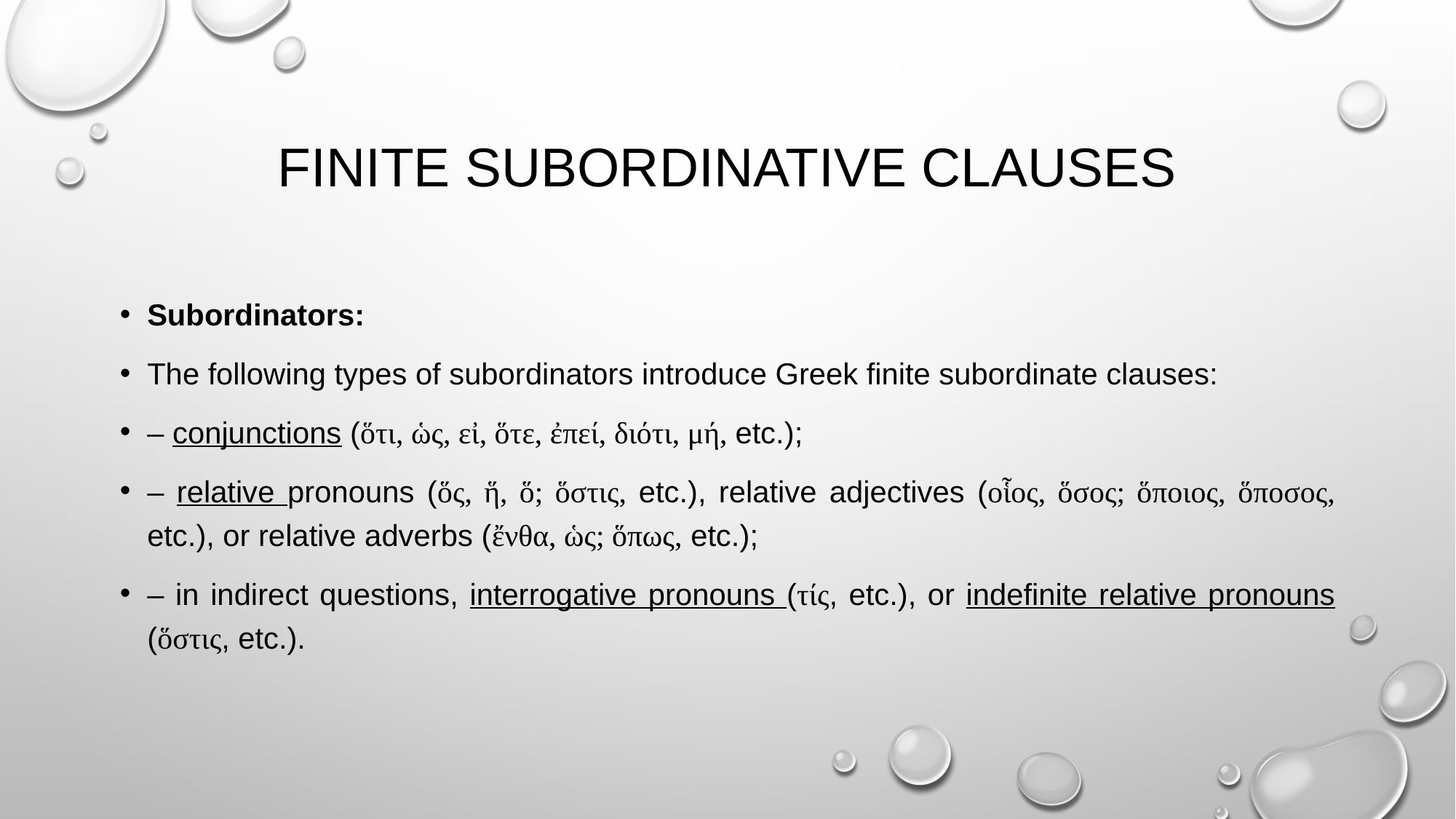

# Finite subordinative clauses
Subordinators:
The following types of subordinators introduce Greek finite subordinate clauses:
– conjunctions (ὅτι, ὡς, εἰ, ὅτε, ἐπεί, διότι, μή, etc.);
– relative pronouns (ὅς, ἥ, ὅ; ὅστις, etc.), relative adjectives (οἷος, ὅσος; ὅποιος, ὅποσος, etc.), or relative adverbs (ἔνθα, ὡς; ὅπως, etc.);
– in indirect questions, interrogative pronouns (τίς, etc.), or indefinite relative pronouns (ὅστις, etc.).